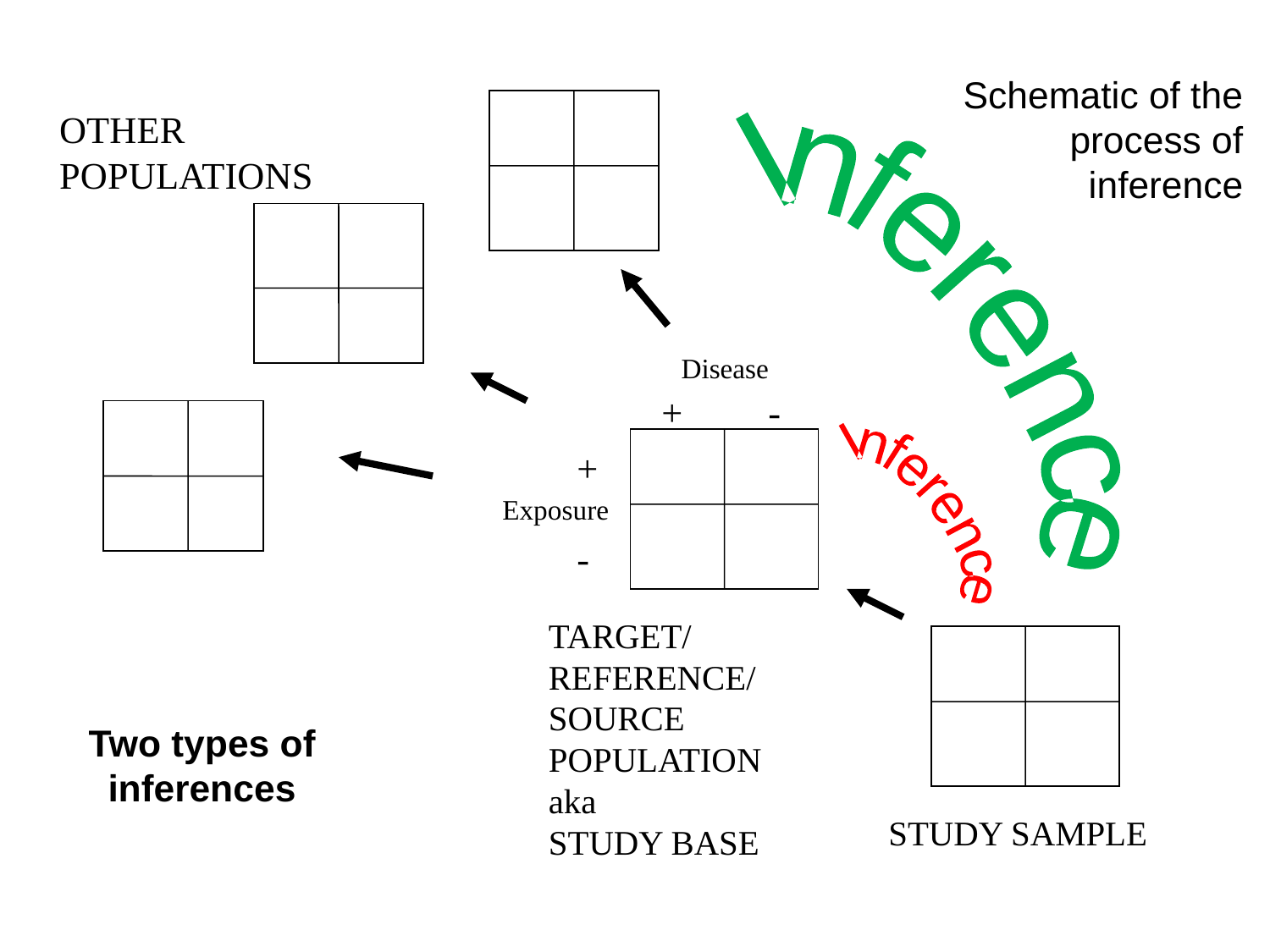

Schematic of the process of inference

OTHER POPULATIONS

Inference

Disease

+         -

+

-

Inference
Exposure

TARGET/
REFERENCE/
SOURCE POPULATION
aka
STUDY BASE

Two types of inferences
STUDY SAMPLE